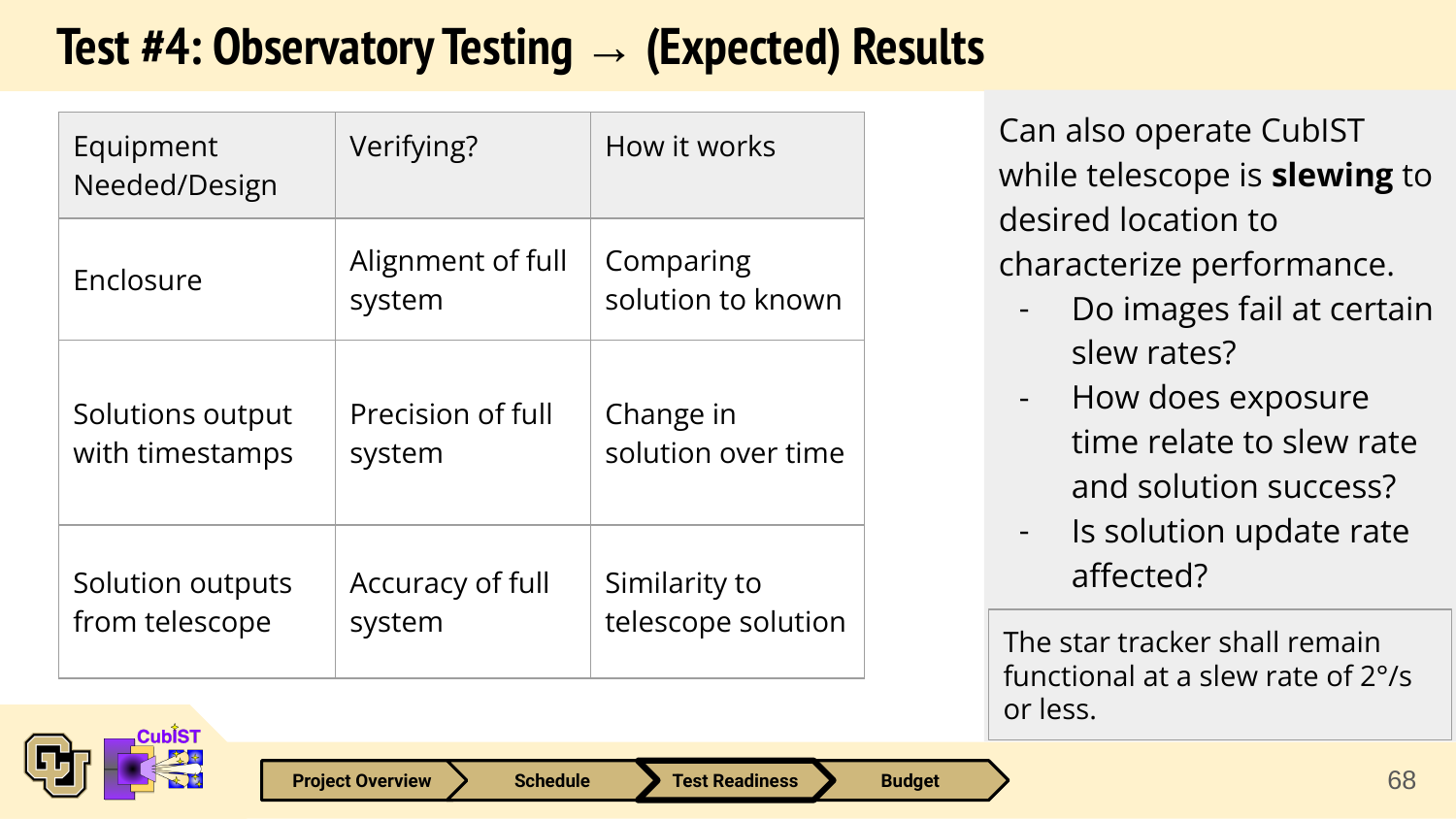

# Test #4: Observatory Testing → (Expected) Results
Can also operate CubIST while telescope is slewing to desired location to characterize performance.
Do images fail at certain slew rates?
How does exposure time relate to slew rate and solution success?
Is solution update rate affected?
| Equipment Needed/Design | Verifying? | How it works |
| --- | --- | --- |
| Enclosure | Alignment of full system | Comparing solution to known |
| Solutions output with timestamps | Precision of full system | Change in solution over time |
| Solution outputs from telescope | Accuracy of full system | Similarity to telescope solution |
The star tracker shall remain functional at a slew rate of 2°/s or less.
68